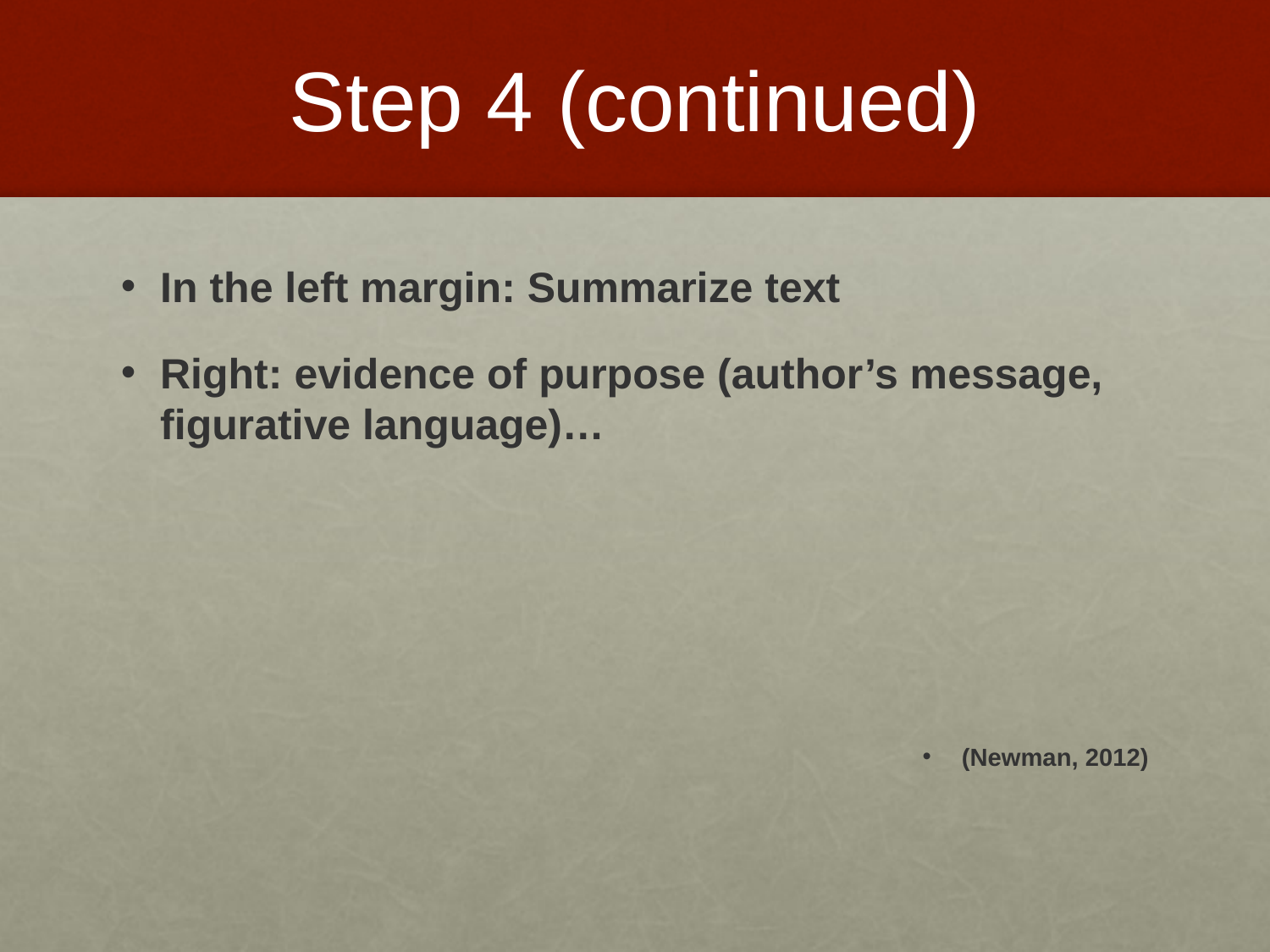

# Step 4 (continued)
In the left margin: Summarize text
Right: evidence of purpose (author’s message, figurative language)…

(Newman, 2012)